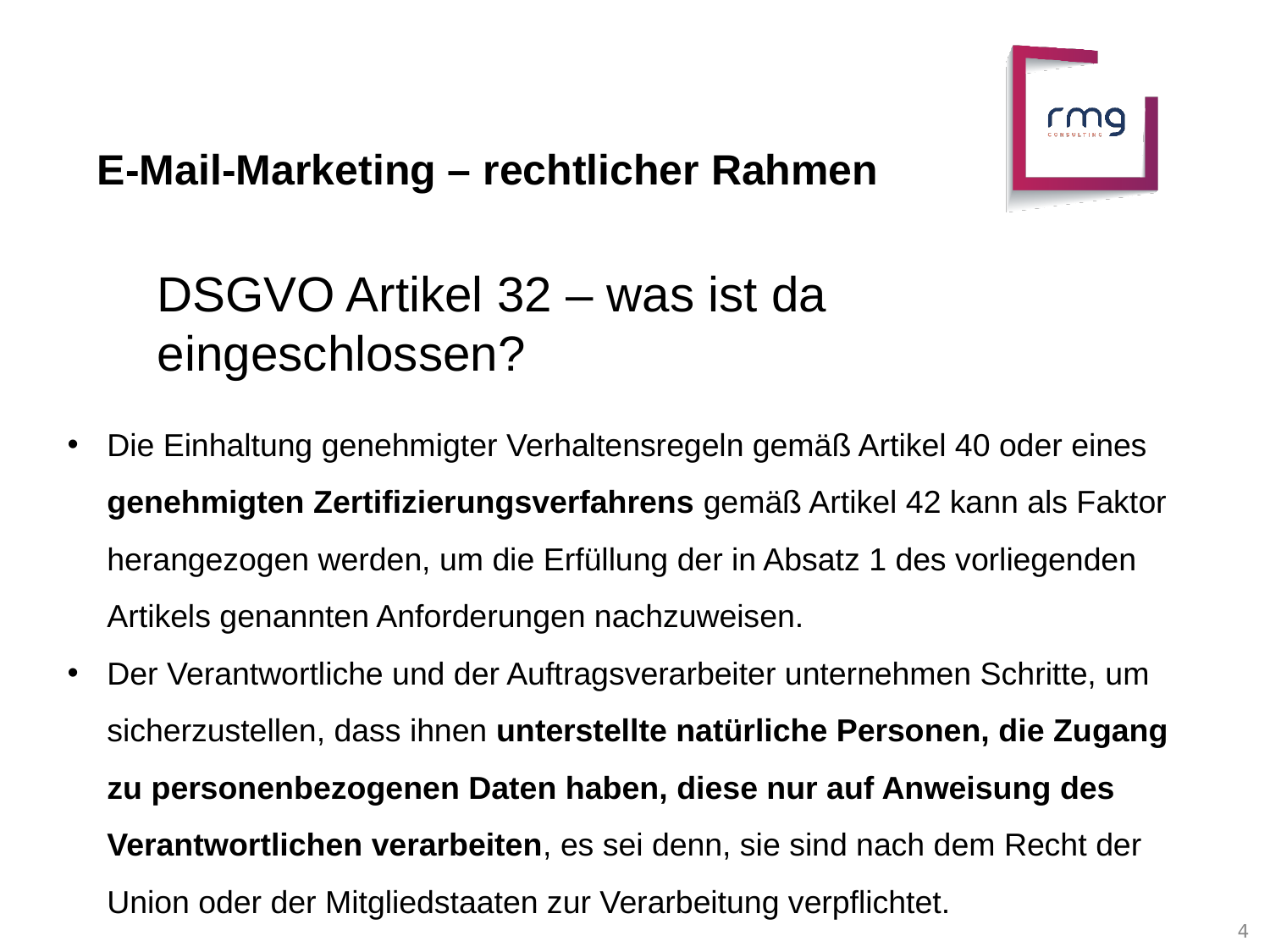

E-Mail-Marketing – rechtlicher Rahmen
DSGVO Artikel 32 – was ist da eingeschlossen?
Die Einhaltung genehmigter Verhaltensregeln gemäß Artikel 40 oder eines genehmigten Zertifizierungsverfahrens gemäß Artikel 42 kann als Faktor herangezogen werden, um die Erfüllung der in Absatz 1 des vorliegenden Artikels genannten Anforderungen nachzuweisen.
Der Verantwortliche und der Auftragsverarbeiter unternehmen Schritte, um sicherzustellen, dass ihnen unterstellte natürliche Personen, die Zugang zu personenbezogenen Daten haben, diese nur auf Anweisung des Verantwortlichen verarbeiten, es sei denn, sie sind nach dem Recht der Union oder der Mitgliedstaaten zur Verarbeitung verpflichtet.
4